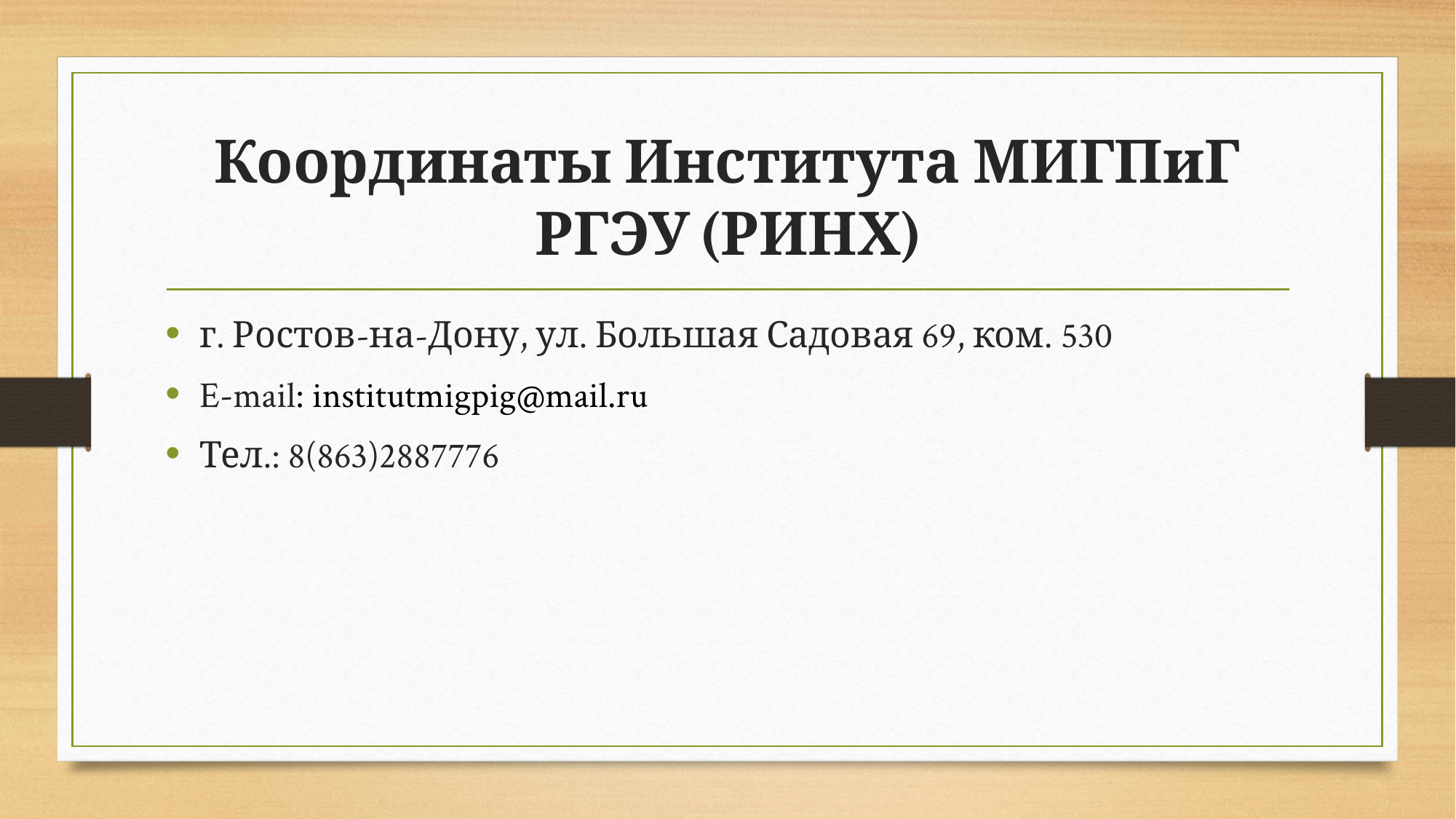

# Координаты Института МИГПиГ РГЭУ (РИНХ)
г. Ростов-на-Дону, ул. Большая Садовая 69, ком. 530
E-mail: institutmigpig@mail.ru
Тел.: 8(863)2887776